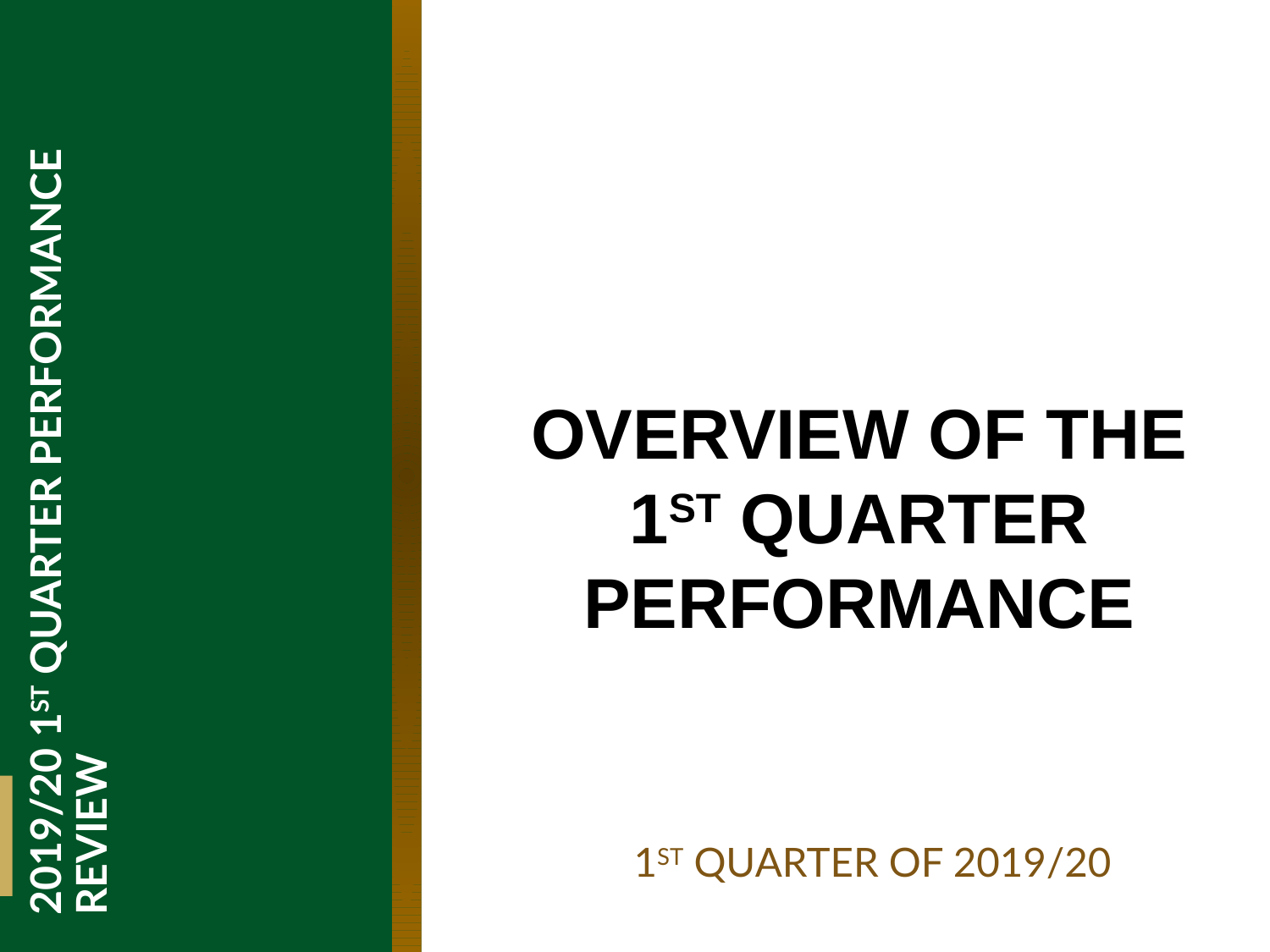

2019/20 1ST QUARTER PERFORMANCE REVIEW

Overview of the 1st quarter performance

1st Quarter of 2019/20